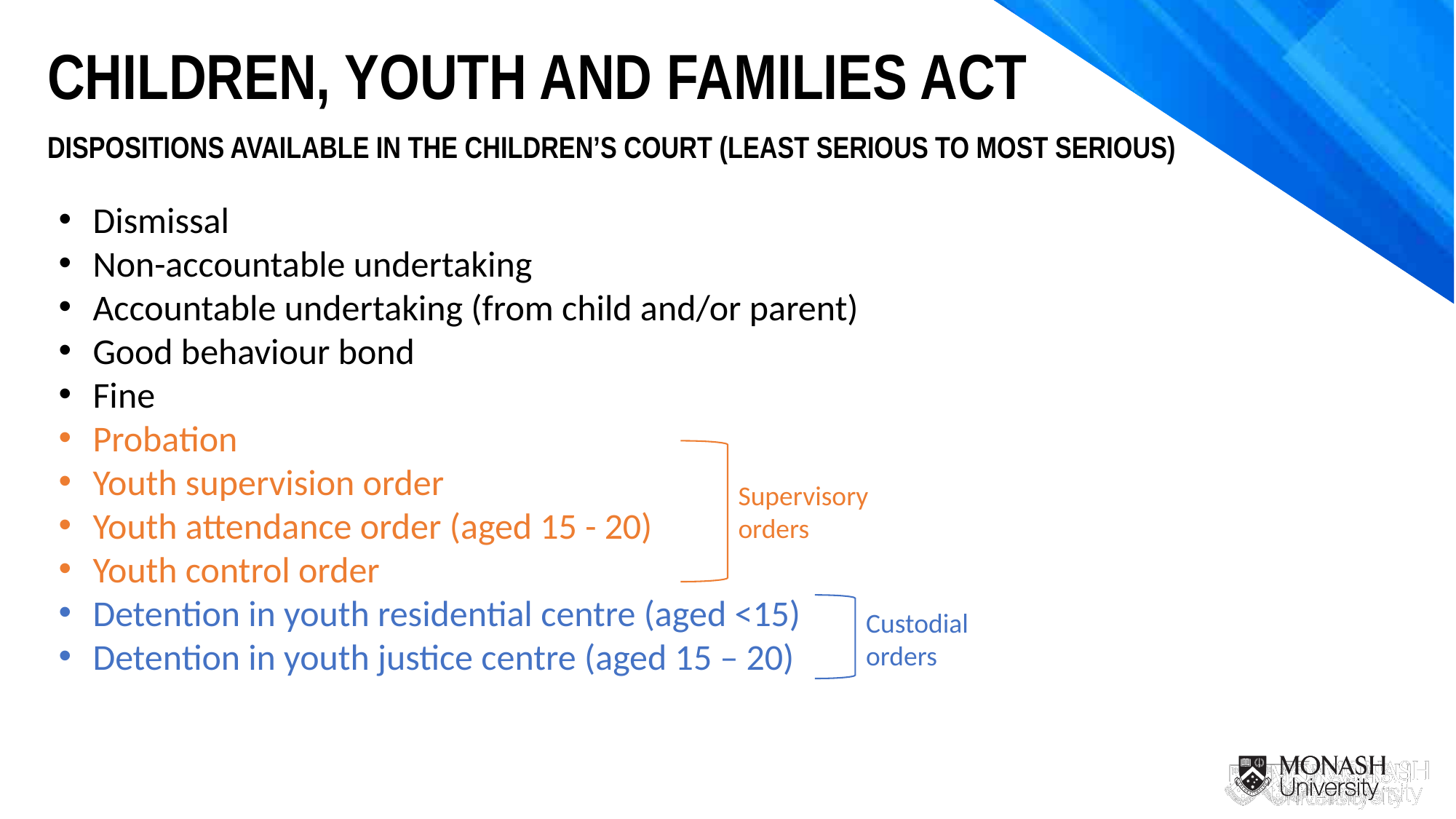

CHILDREN, YOUTH AND FAMILIES ACT
DISPOSITIONS AVAILABLE IN THE CHILDREN’S COURT (LEAST SERIOUS TO MOST SERIOUS)
Dismissal
Non-accountable undertaking
Accountable undertaking (from child and/or parent)
Good behaviour bond
Fine
Probation
Youth supervision order
Youth attendance order (aged 15 - 20)
Youth control order
Detention in youth residential centre (aged <15)
Detention in youth justice centre (aged 15 – 20)

Supervisory orders

Custodial orders